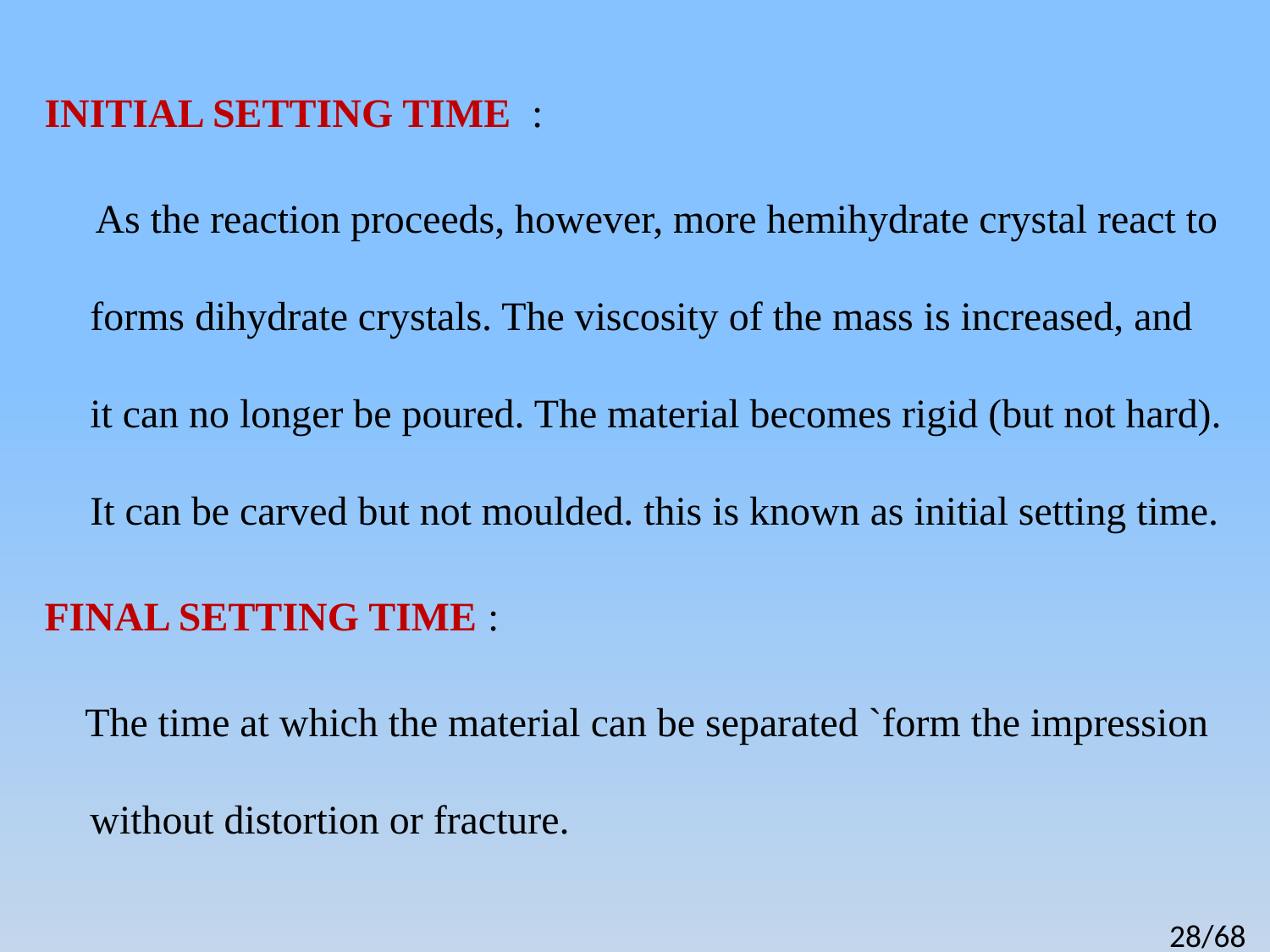

INITIAL SETTING TIME  :
     As the reaction proceeds, however, more hemihydrate crystal react to forms dihydrate crystals. The viscosity of the mass is increased, and it can no longer be poured. The material becomes rigid (but not hard). It can be carved but not moulded. this is known as initial setting time.
FINAL SETTING TIME :
    The time at which the material can be separated `form the impression without distortion or fracture.

28/68